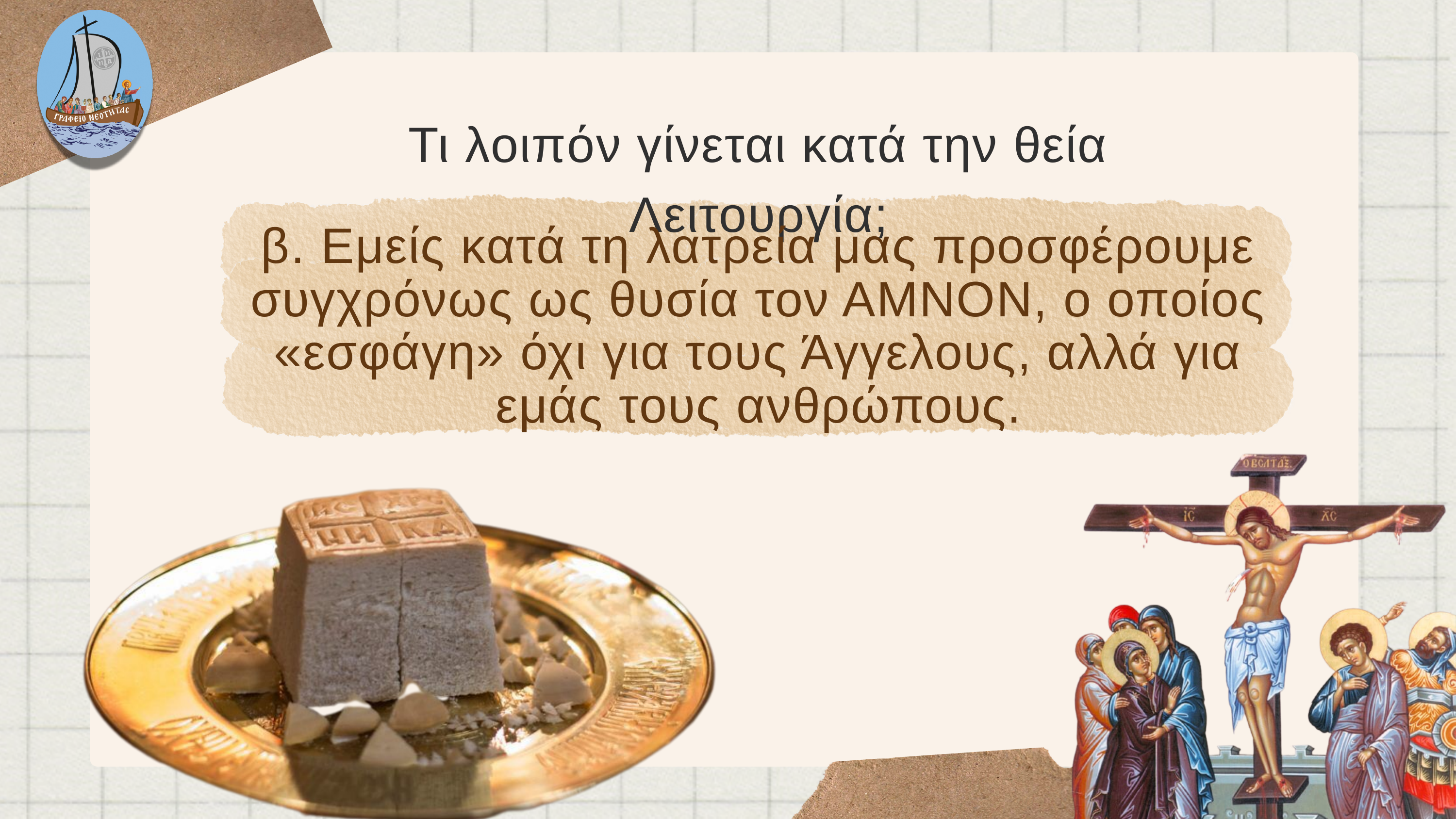

Τι λοιπόν γίνεται κατά την θεία Λειτουργία;

β. Εμείς κατά τη λατρεία μας προσφέρουμε συγχρόνως ως θυσία τον ΑΜΝΟΝ, ο οποίος «εσφάγη» όχι για τους Άγγελους, αλλά για εμάς τους ανθρώπους.